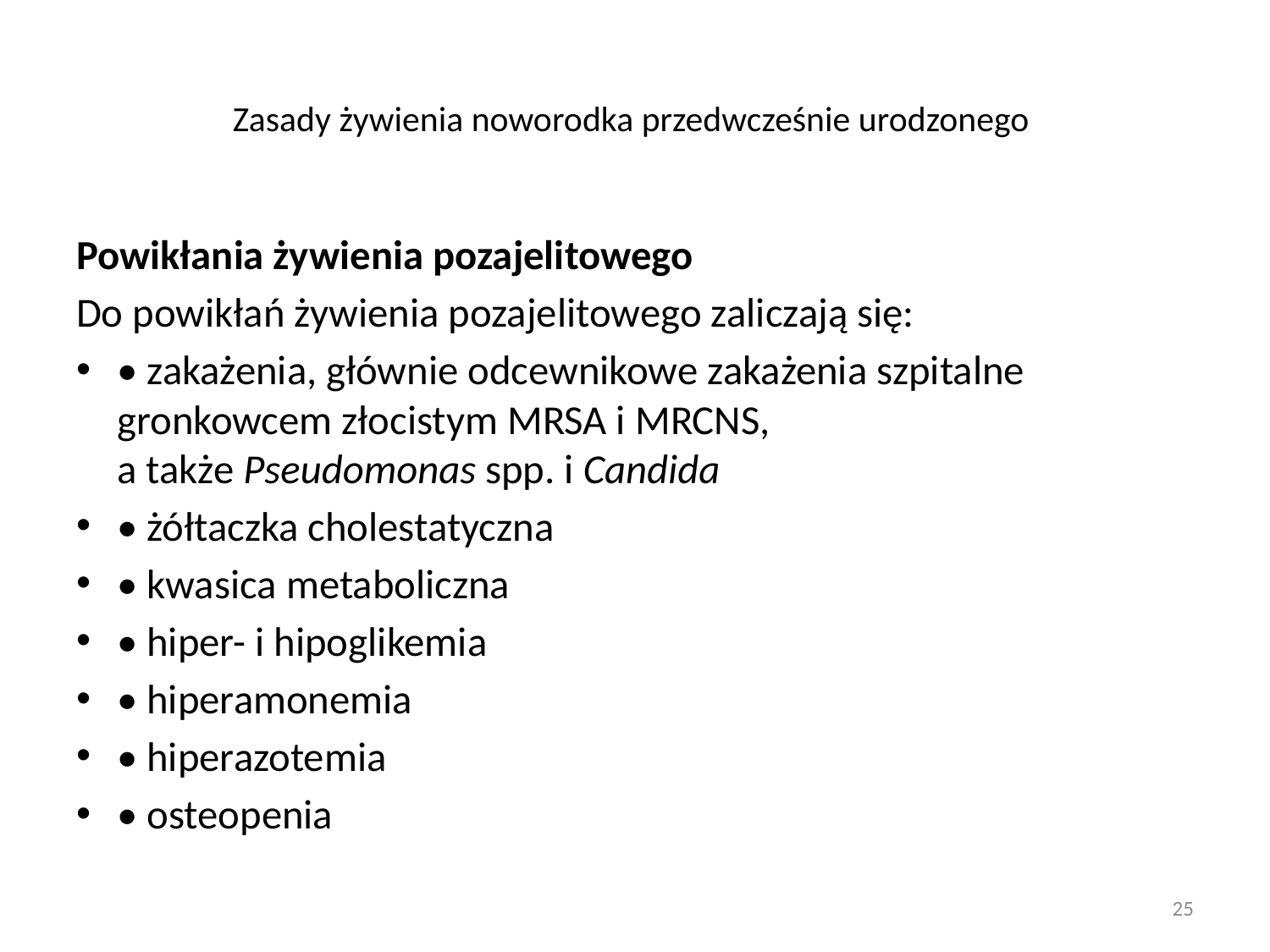

# Zasady żywienia noworodka przedwcześnie urodzonego
Powikłania żywienia pozajelitowego
Do powikłań żywienia pozajelitowego zaliczają się:
• zakażenia, głównie odcewnikowe zakażenia szpitalne gronkowcem złocistym MRSA i MRCNS, a także Pseudomonas spp. i Candida
• żółtaczka cholestatyczna
• kwasica metaboliczna
• hiper- i hipoglikemia
• hiperamonemia
• hiperazotemia
• osteopenia

25